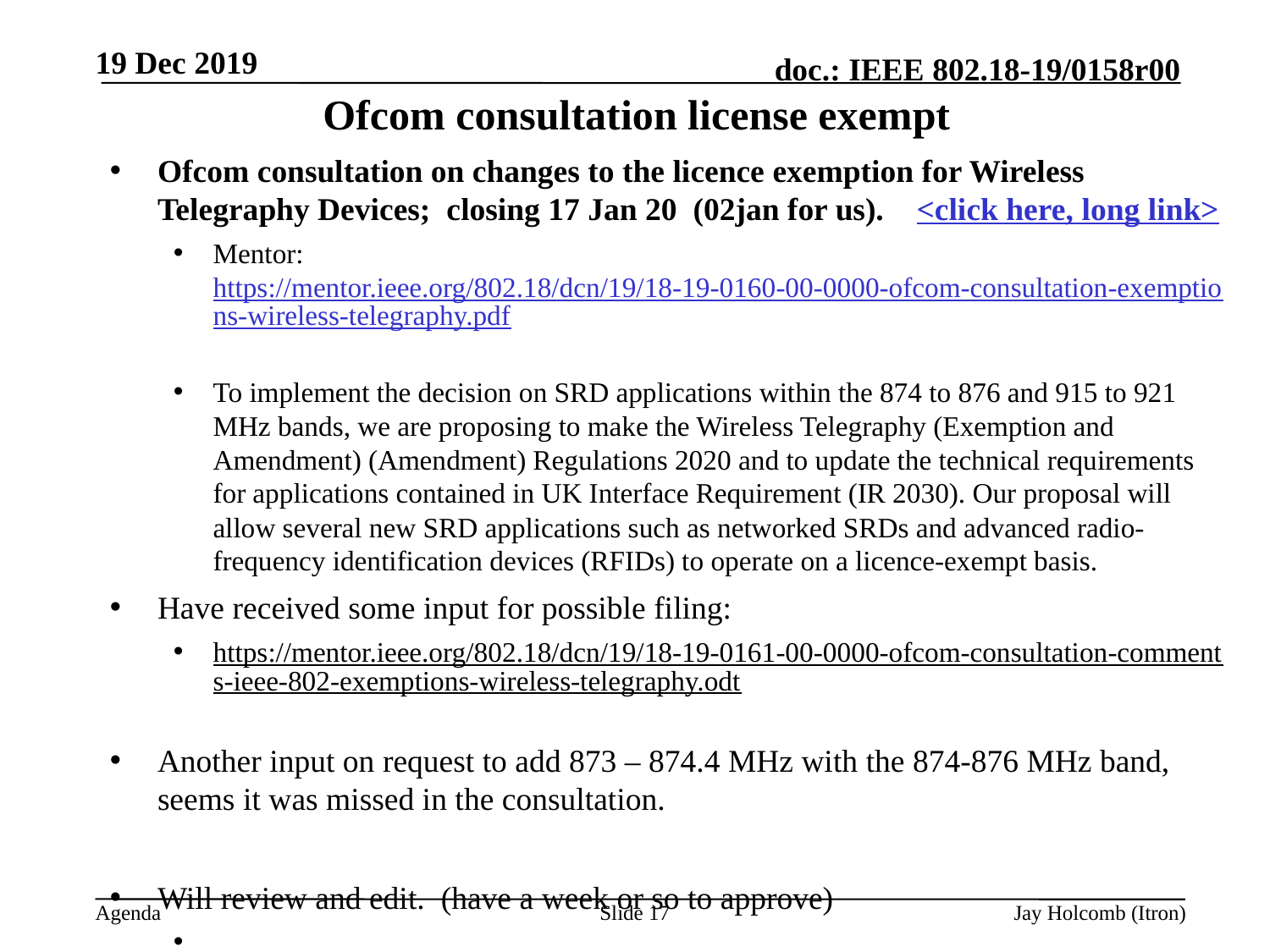

19 Dec 2019
# Ofcom consultation license exempt

Ofcom consultation on changes to the licence exemption for Wireless Telegraphy Devices;  closing 17 Jan 20  (02jan for us).    <click here, long link>
Mentor: https://mentor.ieee.org/802.18/dcn/19/18-19-0160-00-0000-ofcom-consultation-exemptions-wireless-telegraphy.pdf
To implement the decision on SRD applications within the 874 to 876 and 915 to 921 MHz bands, we are proposing to make the Wireless Telegraphy (Exemption and Amendment) (Amendment) Regulations 2020 and to update the technical requirements for applications contained in UK Interface Requirement (IR 2030). Our proposal will allow several new SRD applications such as networked SRDs and advanced radio-frequency identification devices (RFIDs) to operate on a licence-exempt basis.
Have received some input for possible filing:
https://mentor.ieee.org/802.18/dcn/19/18-19-0161-00-0000-ofcom-consultation-comments-ieee-802-exemptions-wireless-telegraphy.odt
Another input on request to add 873 – 874.4 MHz with the 874-876 MHz band, seems it was missed in the consultation.

Will review and edit.  (have a week or so to approve)

Slide 17
Jay Holcomb (Itron)